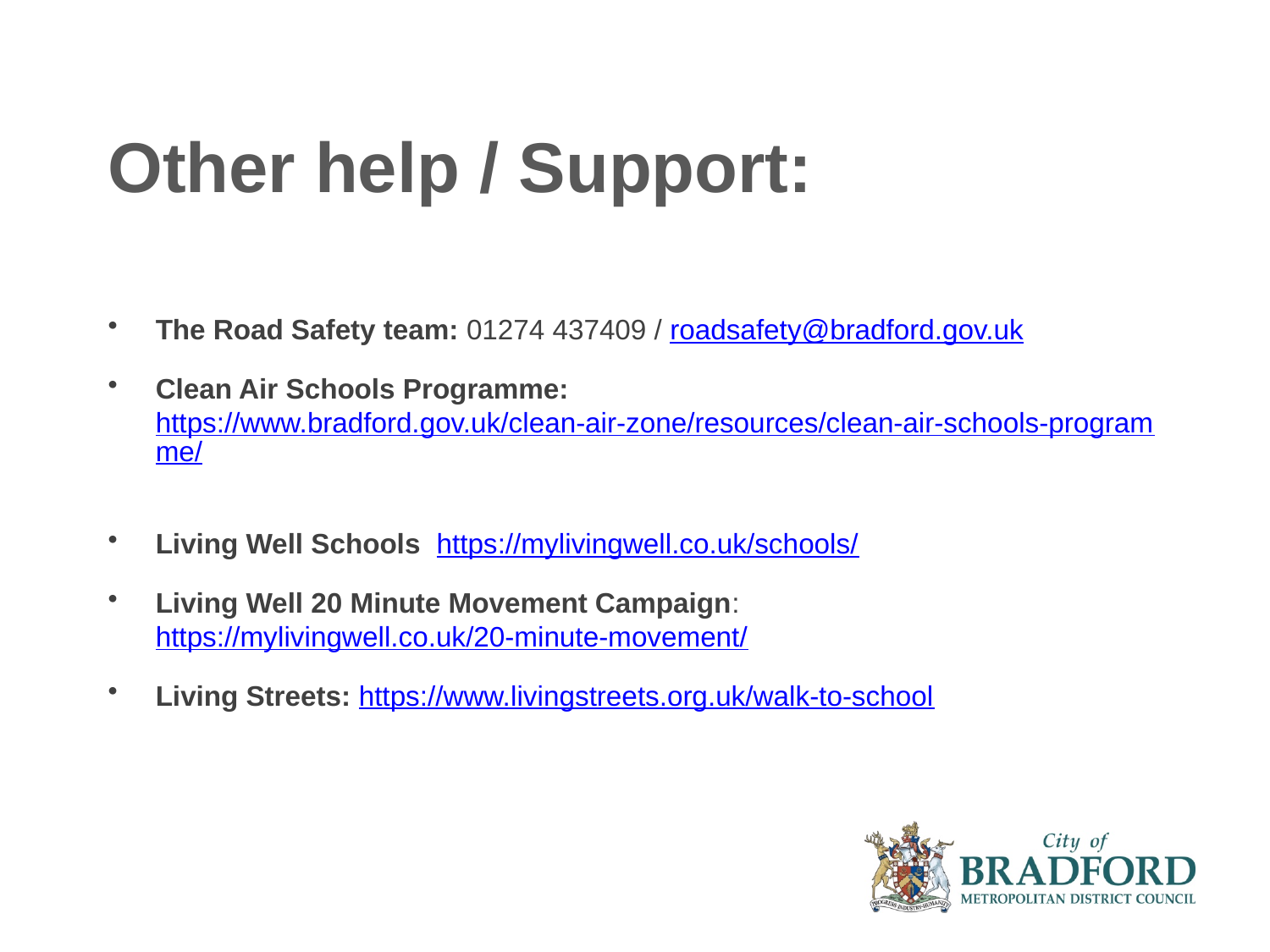

# Other help / Support:

The Road Safety team: 01274 437409 / roadsafety@bradford.gov.uk

Clean Air Schools Programme: https://www.bradford.gov.uk/clean-air-zone/resources/clean-air-schools-programme/

Living Well Schools  https://mylivingwell.co.uk/schools/

Living Well 20 Minute Movement Campaign: https://mylivingwell.co.uk/20-minute-movement/

Living Streets: https://www.livingstreets.org.uk/walk-to-school